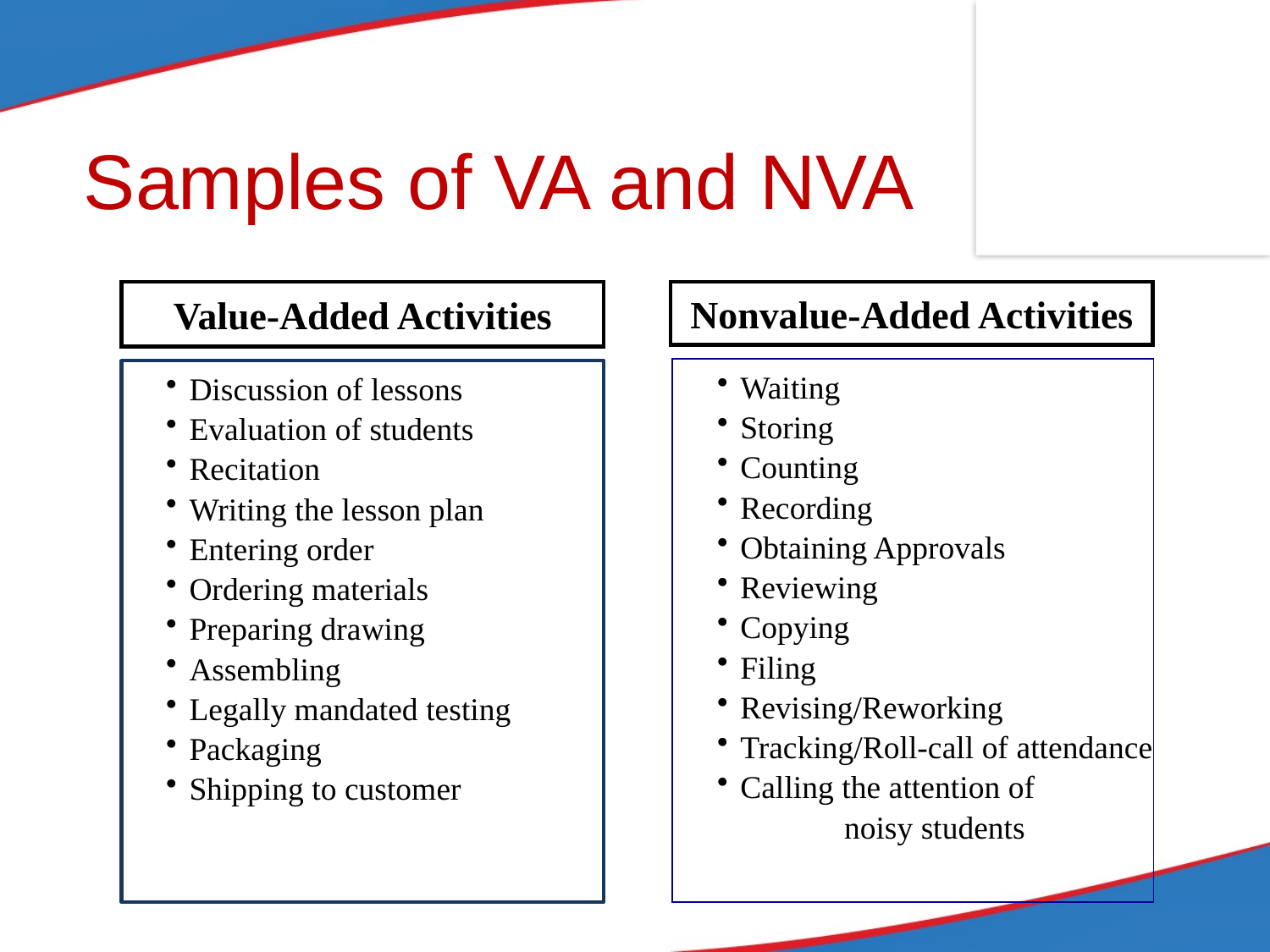

# Samples of VA and NVA
Value-Added Activities
Nonvalue-Added Activities
Waiting
Storing
Counting
Recording
Obtaining Approvals
Reviewing
Copying
Filing
Revising/Reworking
Tracking/Roll-call of attendance
Calling the attention of
	noisy students
Discussion of lessons
Evaluation of students
Recitation
Writing the lesson plan
Entering order
Ordering materials
Preparing drawing
Assembling
Legally mandated testing
Packaging
Shipping to customer